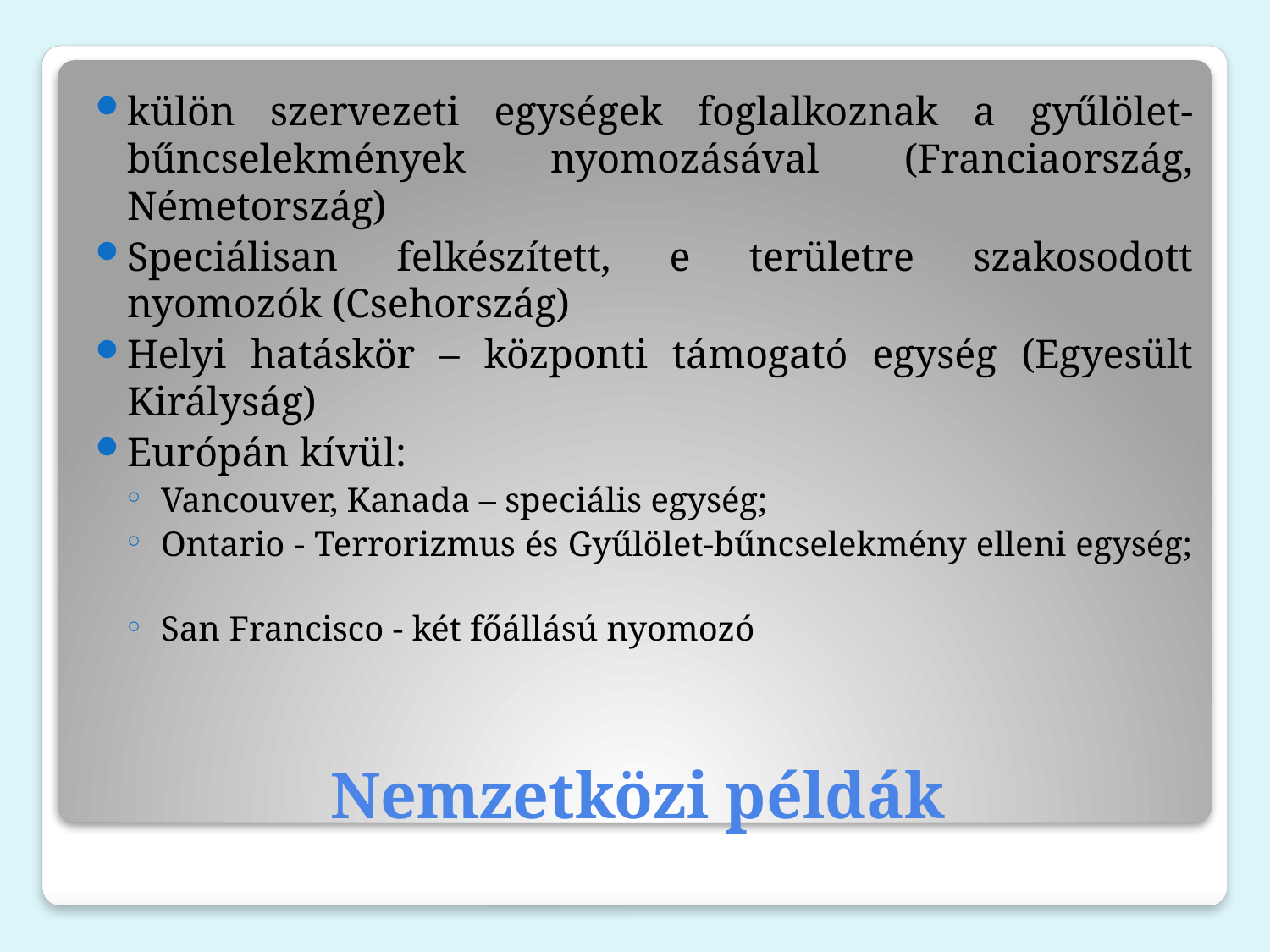

külön szervezeti egységek foglalkoznak a gyűlölet-bűncselekmények nyomozásával (Franciaország, Németország)
Speciálisan felkészített, e területre szakosodott nyomozók (Csehország)
Helyi hatáskör – központi támogató egység (Egyesült Királyság)
Európán kívül:
Vancouver, Kanada – speciális egység;
Ontario - Terrorizmus és Gyűlölet-bűncselekmény elleni egység;
San Francisco - két főállású nyomozó
# Nemzetközi példák